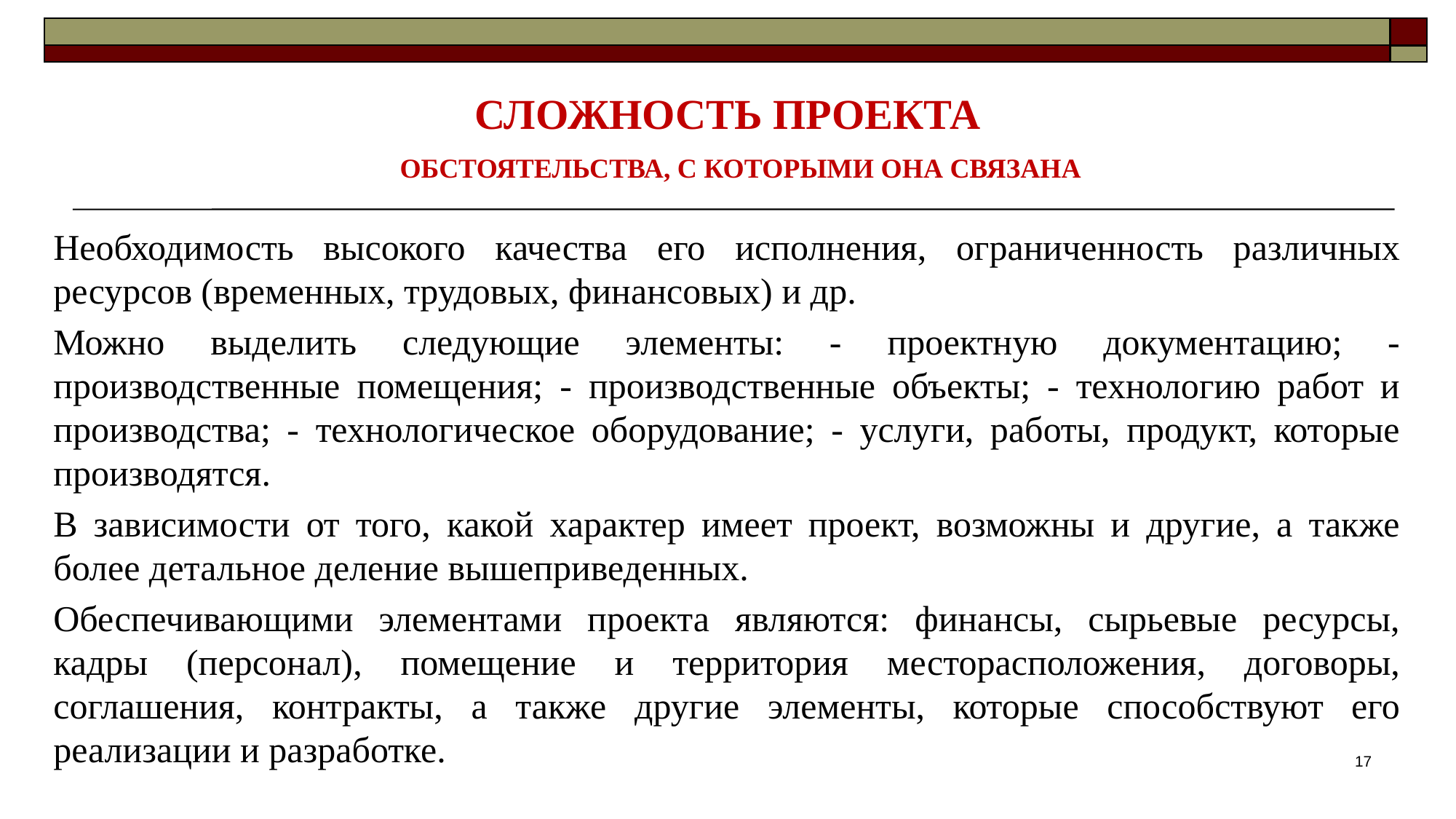

# СЛОЖНОСТЬ ПРОЕКТА
ОБСТОЯТЕЛЬСТВА, С КОТОРЫМИ ОНА СВЯЗАНА
Необходимость высокого качества его исполнения, ограниченность различных ресурсов (временных, трудовых, финансовых) и др.
Можно выделить следующие элементы: - проектную документацию; - производственные помещения; - производственные объекты; - технологию работ и производства; - технологическое оборудование; - услуги, работы, продукт, которые производятся.
В зависимости от того, какой характер имеет проект, возможны и другие, а также более детальное деление вышеприведенных.
Обеспечивающими элементами проекта являются: финансы, сырьевые ресурсы, кадры (персонал), помещение и территория месторасположения, договоры, соглашения, контракты, а также другие элементы, которые способствуют его реализации и разработке.
17